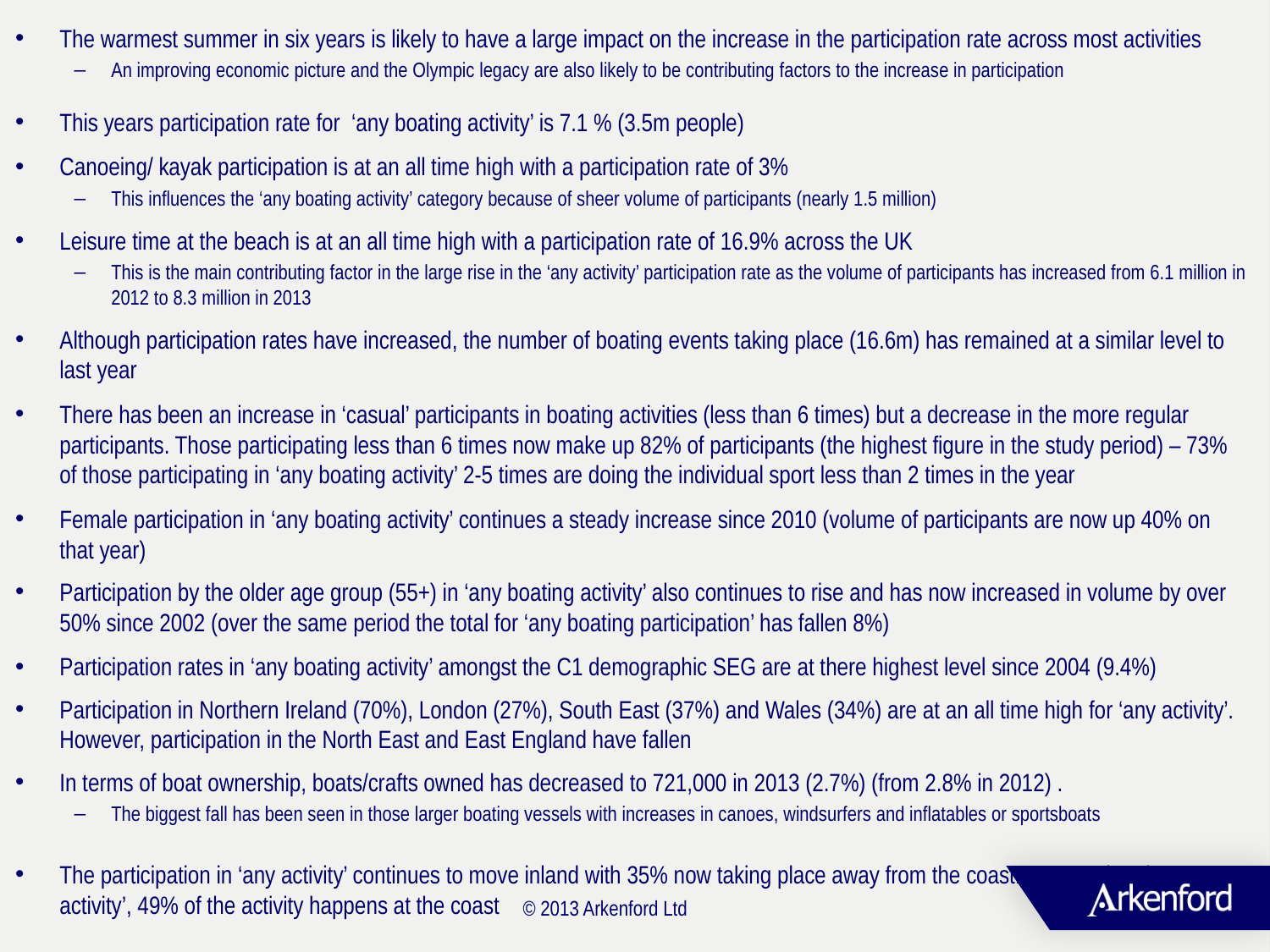

The warmest summer in six years is likely to have a large impact on the increase in the participation rate across most activities
An improving economic picture and the Olympic legacy are also likely to be contributing factors to the increase in participation

This years participation rate for  ‘any boating activity’ is 7.1 % (3.5m people)

Canoeing/ kayak participation is at an all time high with a participation rate of 3%
This influences the ‘any boating activity’ category because of sheer volume of participants (nearly 1.5 million)

Leisure time at the beach is at an all time high with a participation rate of 16.9% across the UK
This is the main contributing factor in the large rise in the ‘any activity’ participation rate as the volume of participants has increased from 6.1 million in 2012 to 8.3 million in 2013

Although participation rates have increased, the number of boating events taking place (16.6m) has remained at a similar level to last year

There has been an increase in ‘casual’ participants in boating activities (less than 6 times) but a decrease in the more regular participants. Those participating less than 6 times now make up 82% of participants (the highest figure in the study period) – 73% of those participating in ‘any boating activity’ 2-5 times are doing the individual sport less than 2 times in the year

Female participation in ‘any boating activity’ continues a steady increase since 2010 (volume of participants are now up 40% on that year)

Participation by the older age group (55+) in ‘any boating activity’ also continues to rise and has now increased in volume by over 50% since 2002 (over the same period the total for ‘any boating participation’ has fallen 8%)

Participation rates in ‘any boating activity’ amongst the C1 demographic SEG are at there highest level since 2004 (9.4%)

Participation in Northern Ireland (70%), London (27%), South East (37%) and Wales (34%) are at an all time high for ‘any activity’. However, participation in the North East and East England have fallen

In terms of boat ownership, boats/crafts owned has decreased to 721,000 in 2013 (2.7%) (from 2.8% in 2012) .
The biggest fall has been seen in those larger boating vessels with increases in canoes, windsurfers and inflatables or sportsboats

The participation in ‘any activity’ continues to move inland with 35% now taking place away from the coast. For ‘any boating activity’, 49% of the activity happens at the coast
© 2013 Arkenford Ltd